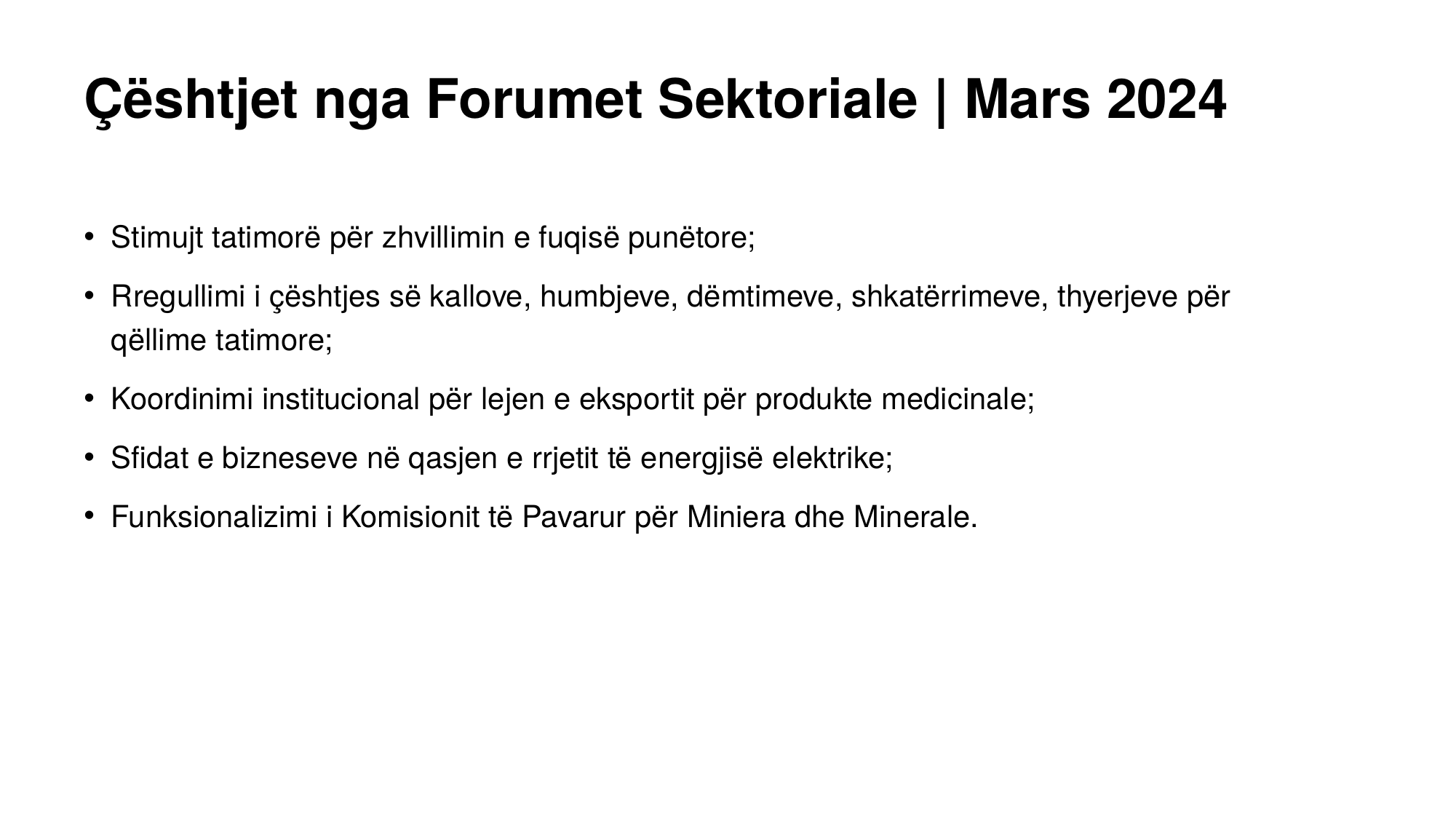

# Çështjet nga Forumet Sektoriale | Mars 2024
Stimujt tatimorë për zhvillimin e fuqisë punëtore;
Rregullimi i çështjes së kallove, humbjeve, dëmtimeve, shkatërrimeve, thyerjeve për qëllime tatimore;
Koordinimi institucional për lejen e eksportit për produkte medicinale;
Sfidat e bizneseve në qasjen e rrjetit të energjisë elektrike;
Funksionalizimi i Komisionit të Pavarur për Miniera dhe Minerale.